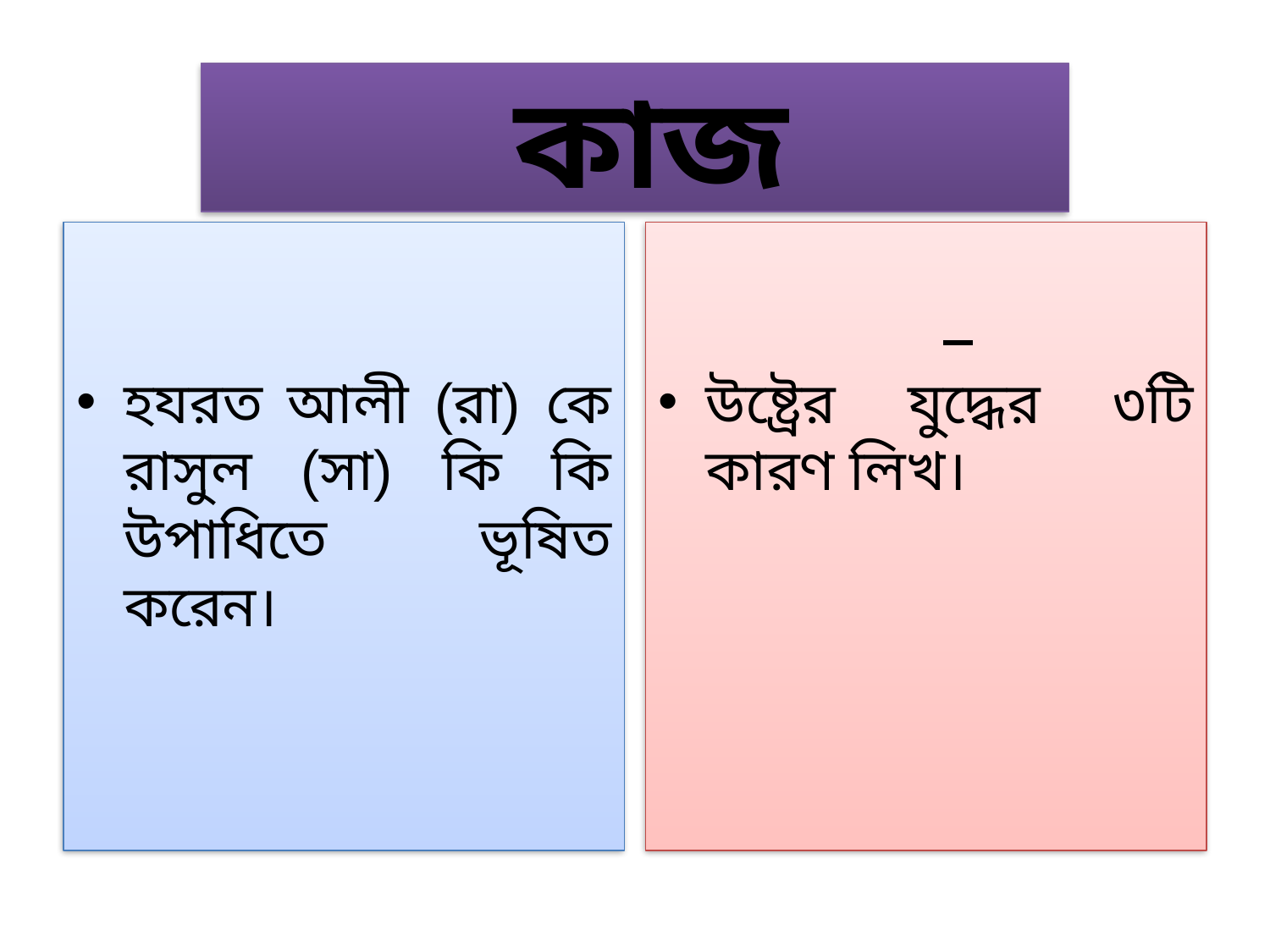

# কাজ

হযরত আলী (রা) কে রাসুল (সা) কি কি উপাধিতে ভূষিত করেন।

উষ্ট্রের যুদ্ধের ৩টি কারণ লিখ।